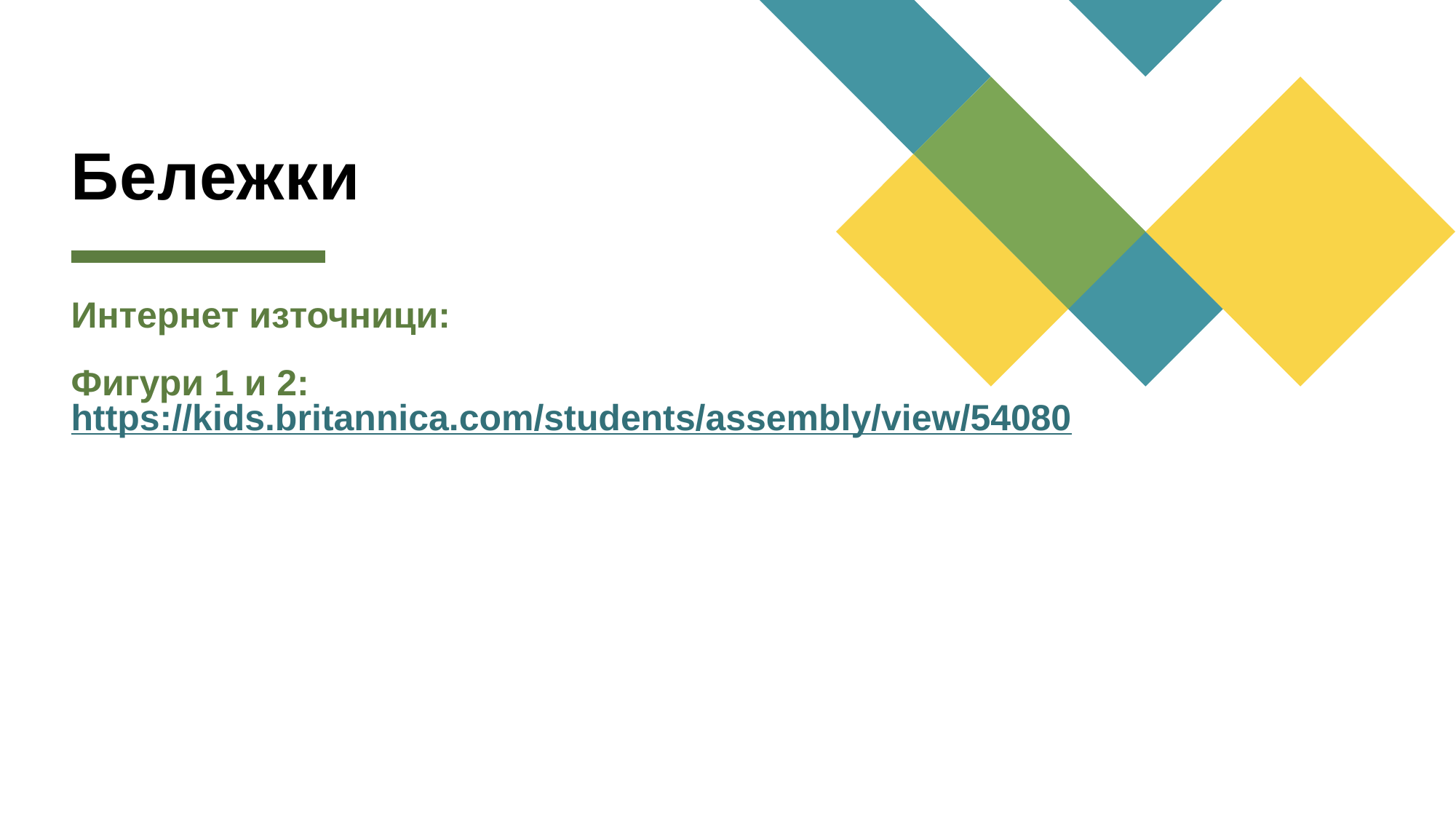

# Бележки
Интернет източници:
Фигури 1 и 2: https://kids.britannica.com/students/assembly/view/54080